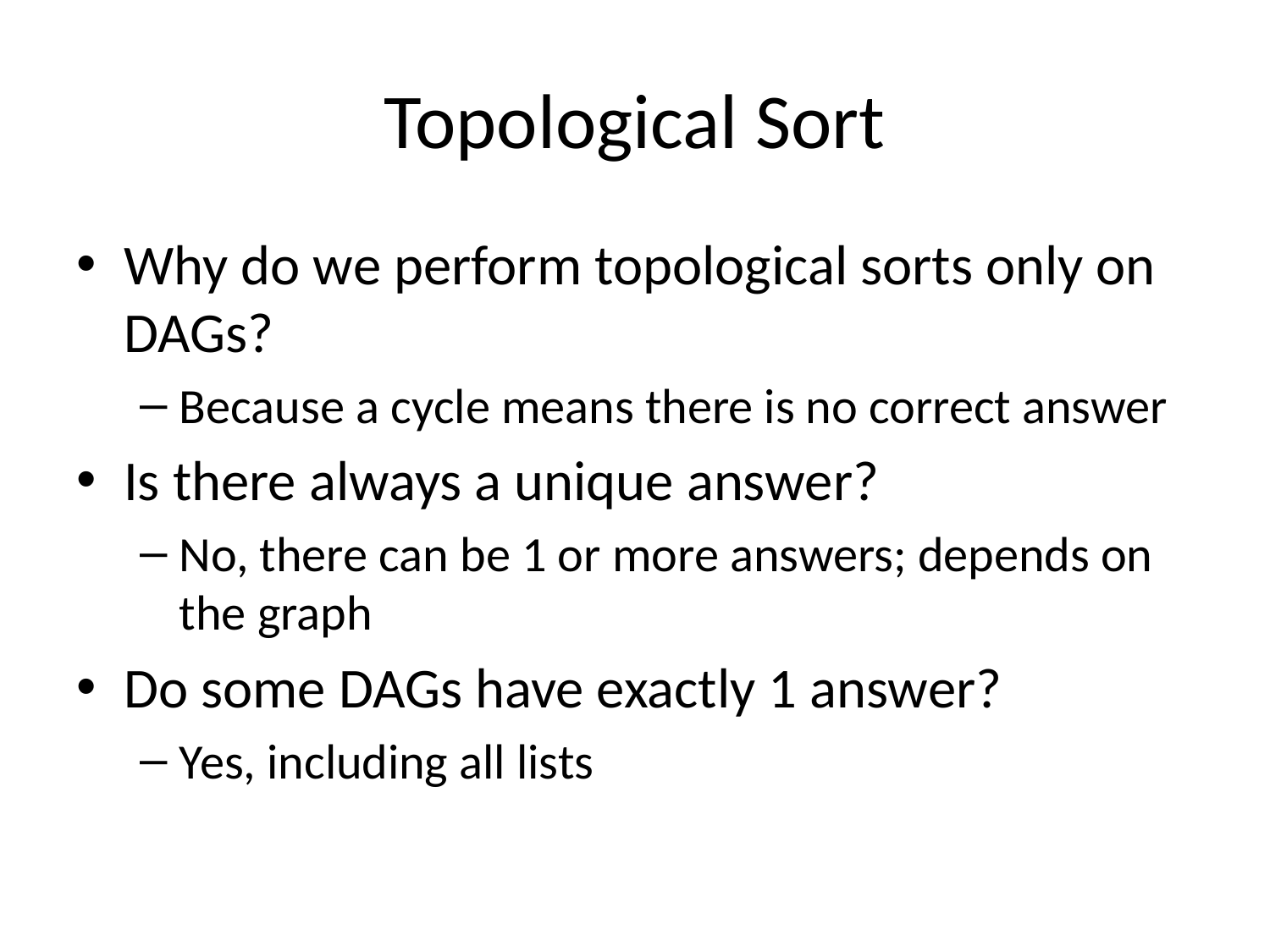

# Topological Sort
Why do we perform topological sorts only on DAGs?
Because a cycle means there is no correct answer
Is there always a unique answer?
No, there can be 1 or more answers; depends on the graph
Do some DAGs have exactly 1 answer?
Yes, including all lists